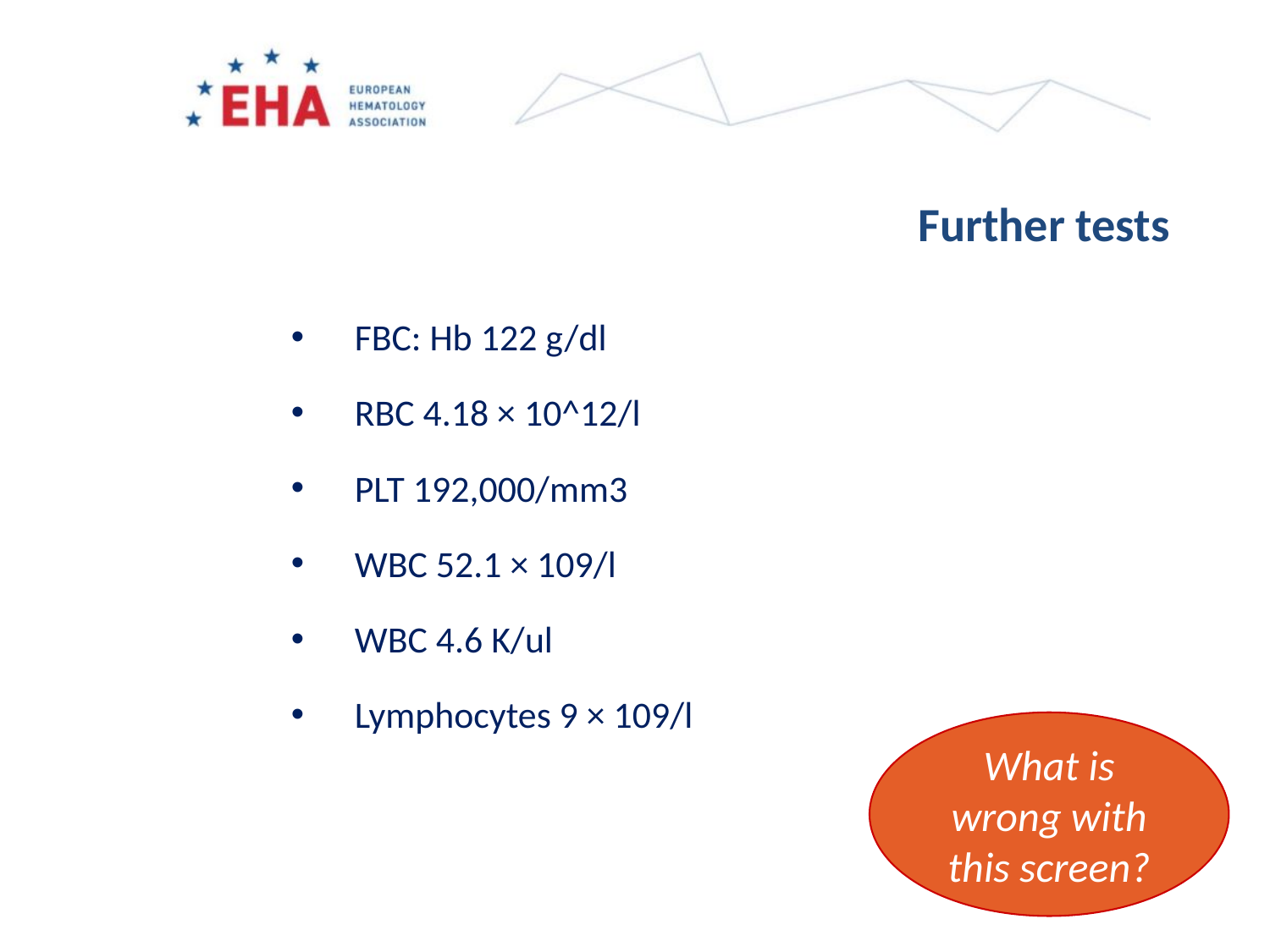

Further tests
FBC: Hb 122 g/dl
RBC 4.18 × 10^12/l
PLT 192,000/mm3
WBC 52.1 × 109/l
WBC 4.6 K/ul
Lymphocytes 9 × 109/l
What is wrong with this screen?